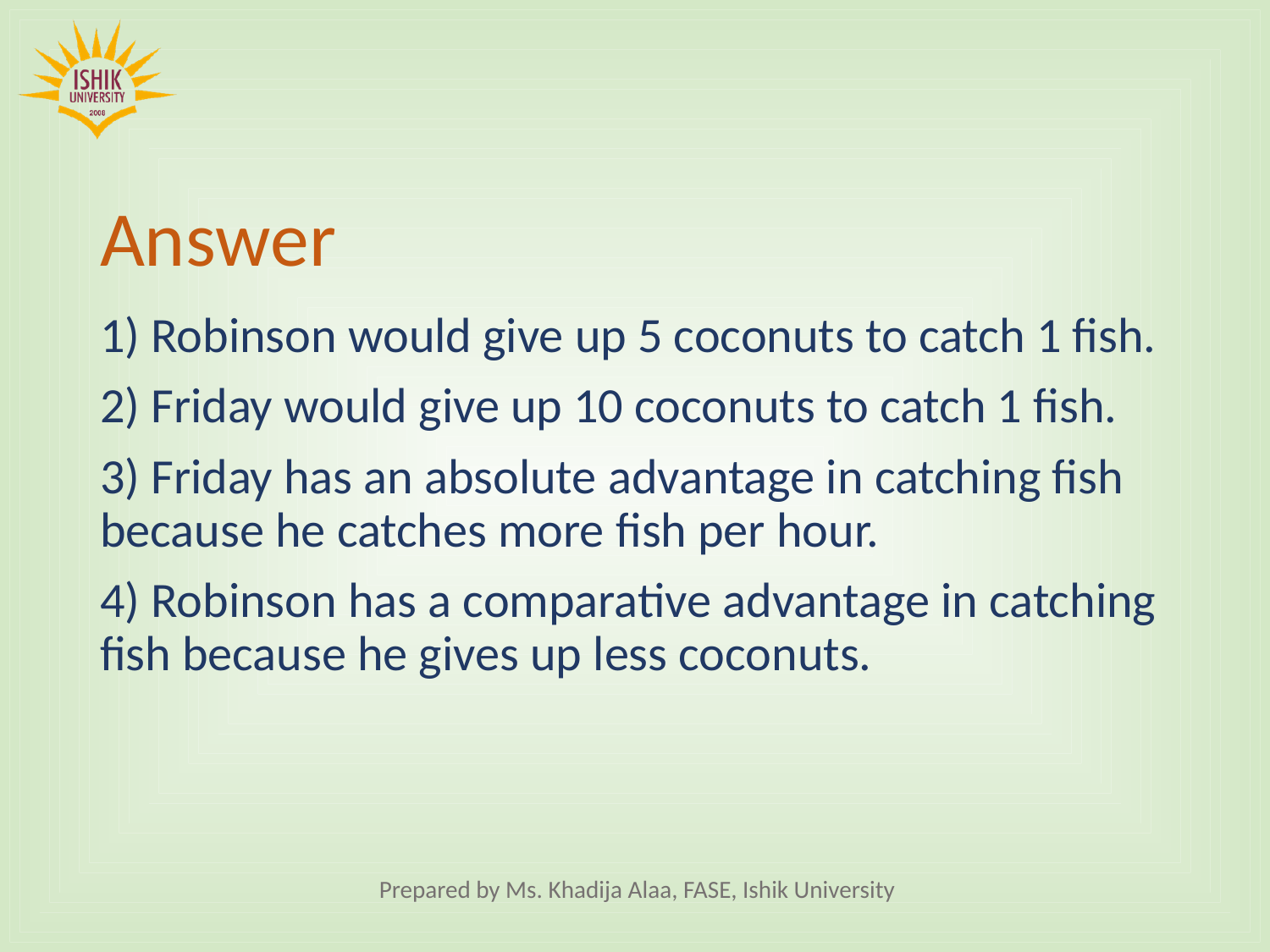

# Answer
1) Robinson would give up 5 coconuts to catch 1 fish.
2) Friday would give up 10 coconuts to catch 1 fish.
3) Friday has an absolute advantage in catching fish because he catches more fish per hour.
4) Robinson has a comparative advantage in catching fish because he gives up less coconuts.
Prepared by Ms. Khadija Alaa, FASE, Ishik University